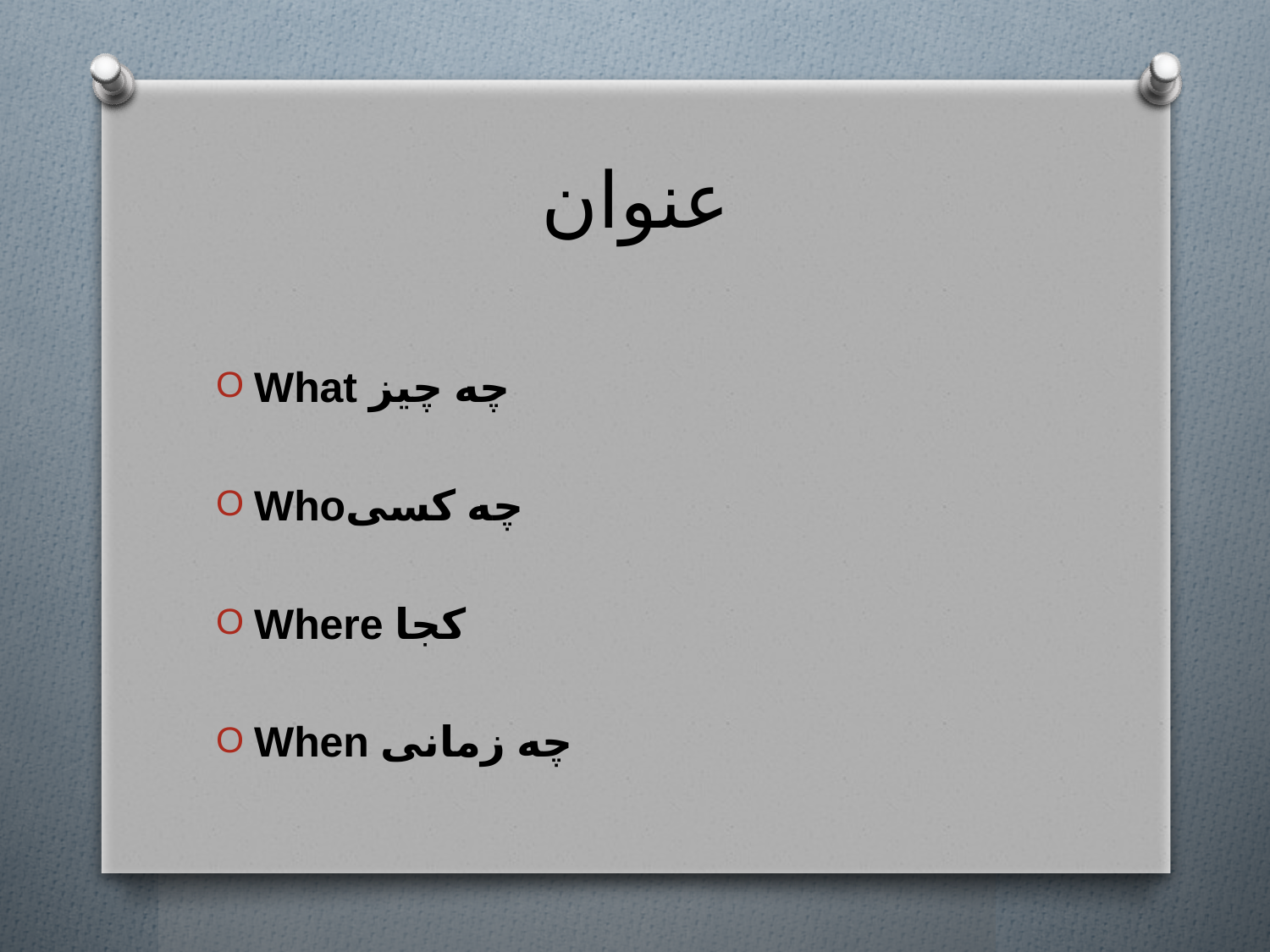

# عنوان

What چه چیز

Whoچه کسی

Where کجا

When چه زمانی